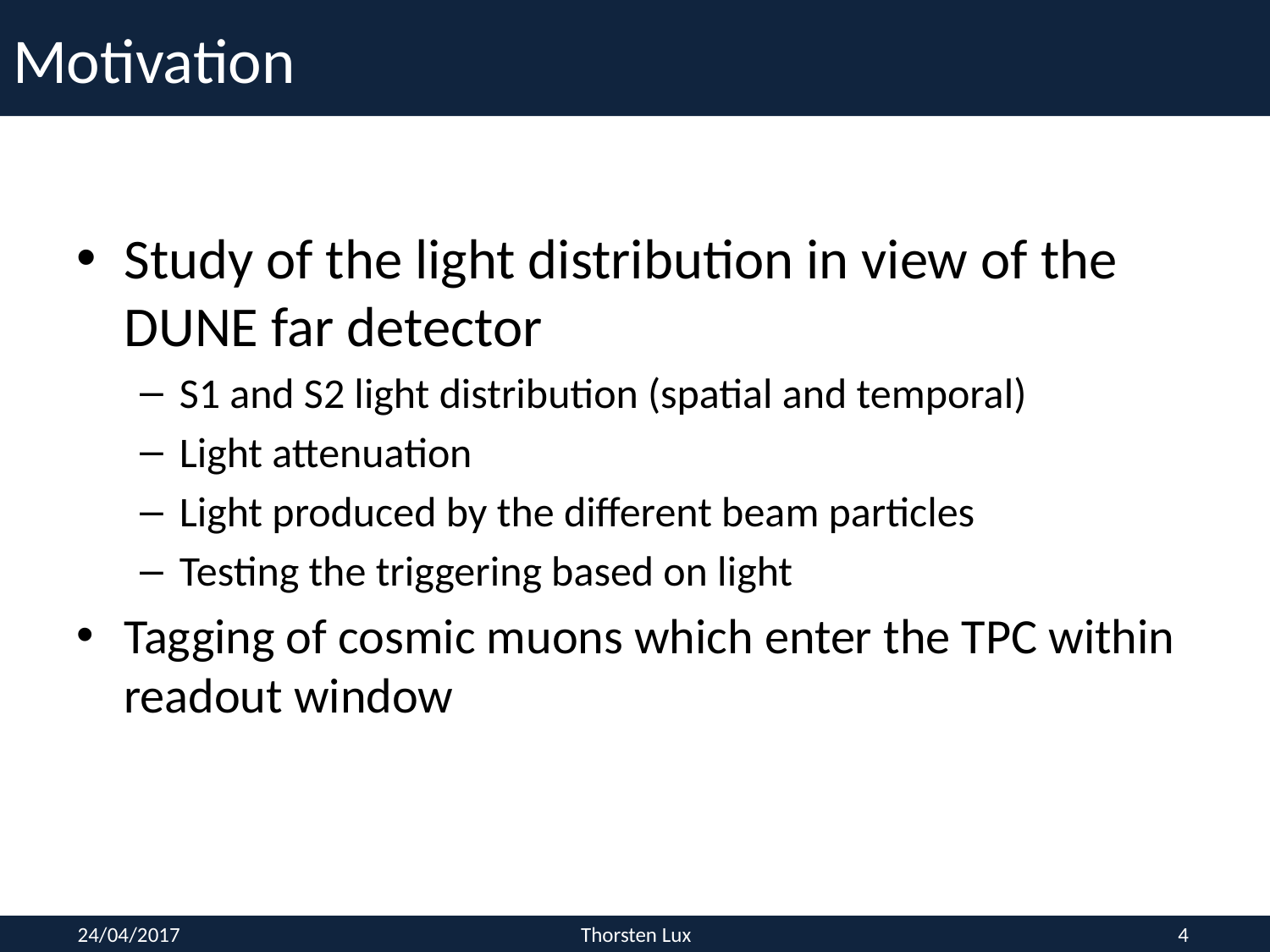

# Motivation
Study of the light distribution in view of the DUNE far detector
S1 and S2 light distribution (spatial and temporal)
Light attenuation
Light produced by the different beam particles
Testing the triggering based on light
Tagging of cosmic muons which enter the TPC within readout window

24/04/2017
Thorsten Lux
4